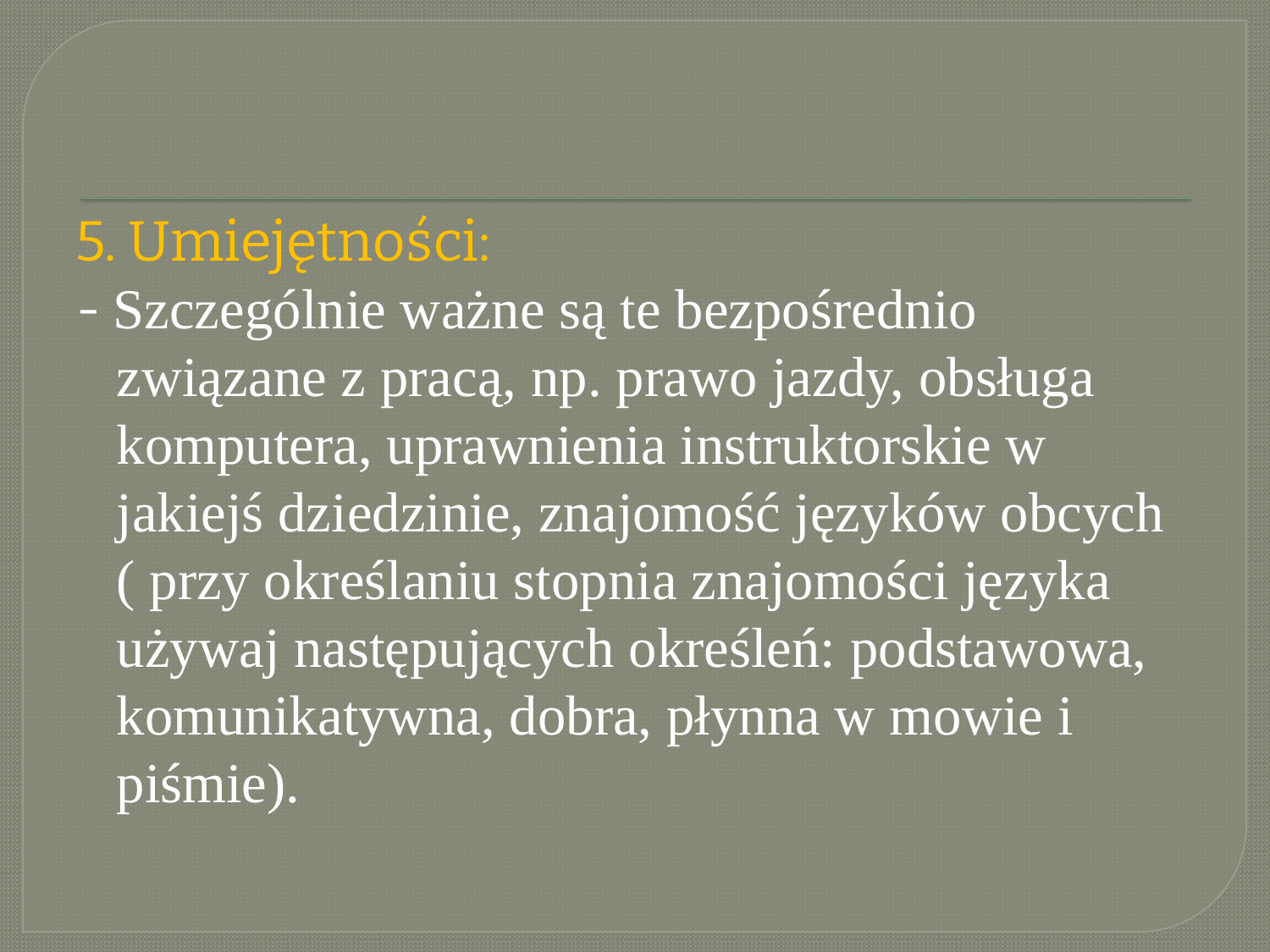

#
5. Umiejętności:
- Szczególnie ważne są te bezpośrednio związane z pracą, np. prawo jazdy, obsługa komputera, uprawnienia instruktorskie w jakiejś dziedzinie, znajomość języków obcych ( przy określaniu stopnia znajomości języka używaj następujących określeń: podstawowa, komunikatywna, dobra, płynna w mowie i piśmie).